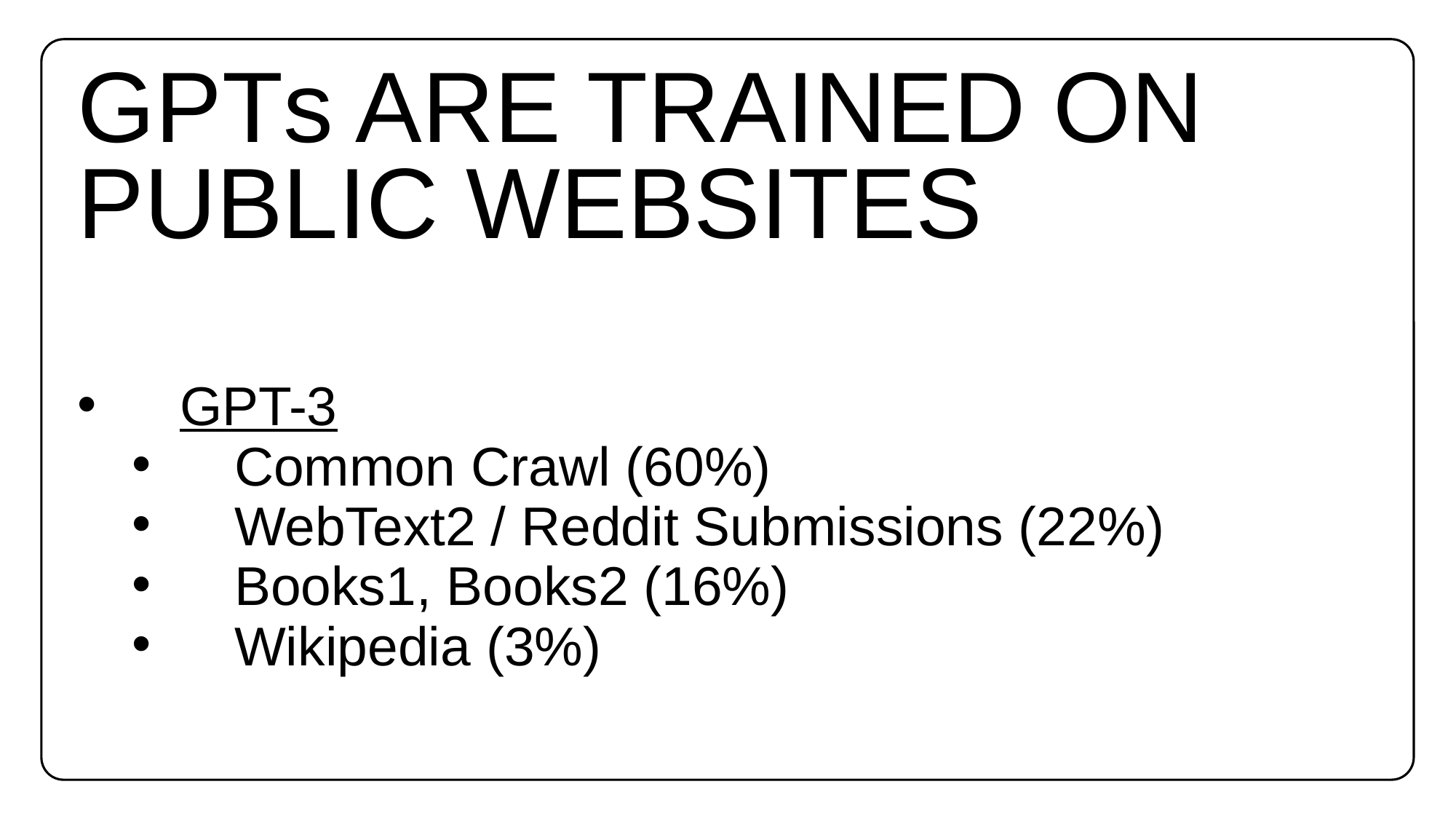

GPTs are trained on public websites

GPT-3
Common Crawl (60%)
WebText2 / Reddit Submissions (22%)
Books1, Books2 (16%)
Wikipedia (3%)